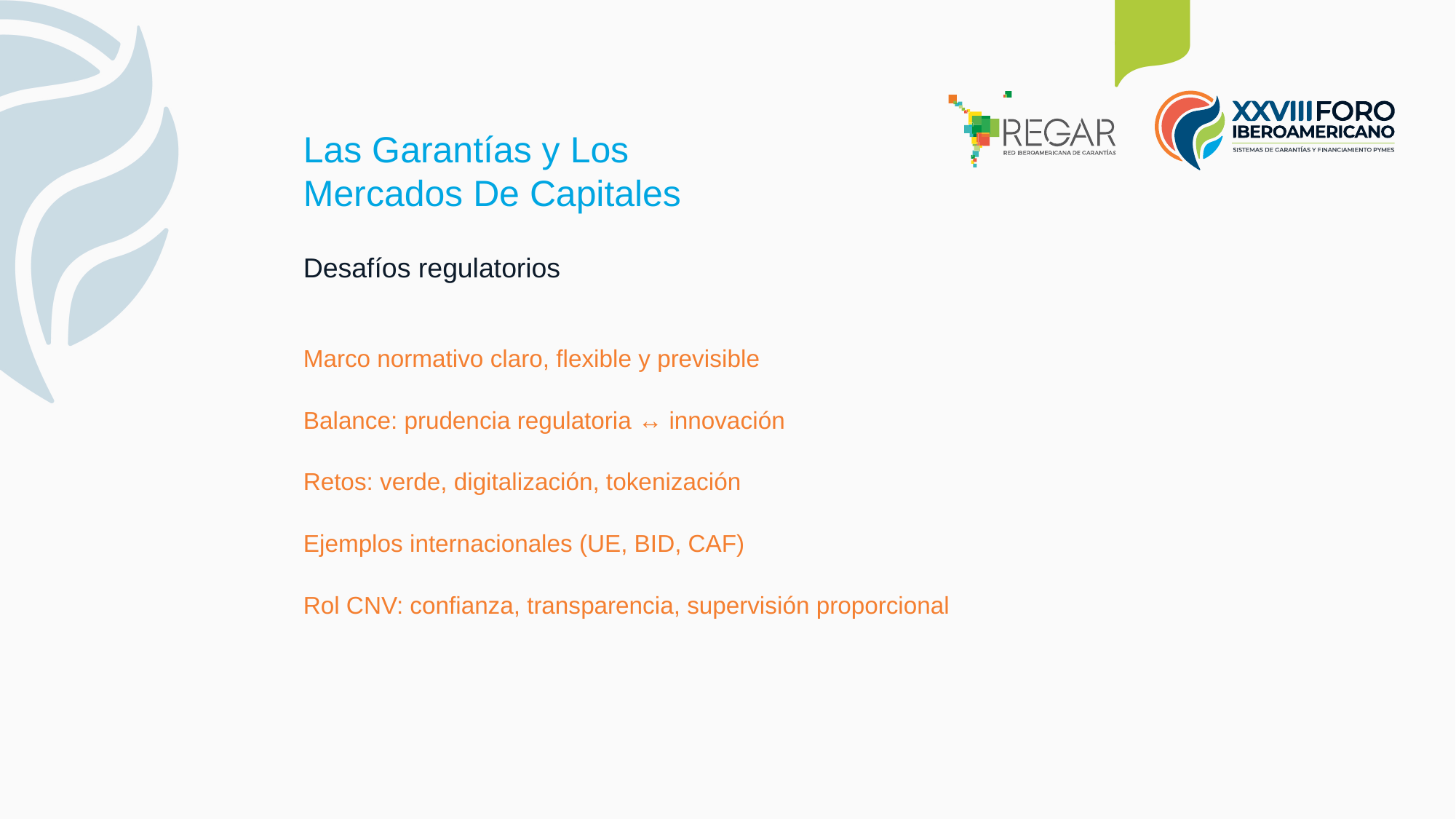

Las Garantías y Los Mercados De Capitales
Desafíos regulatorios
Marco normativo claro, flexible y previsible
Balance: prudencia regulatoria ↔ innovación
Retos: verde, digitalización, tokenización
Ejemplos internacionales (UE, BID, CAF)
Rol CNV: confianza, transparencia, supervisión proporcional